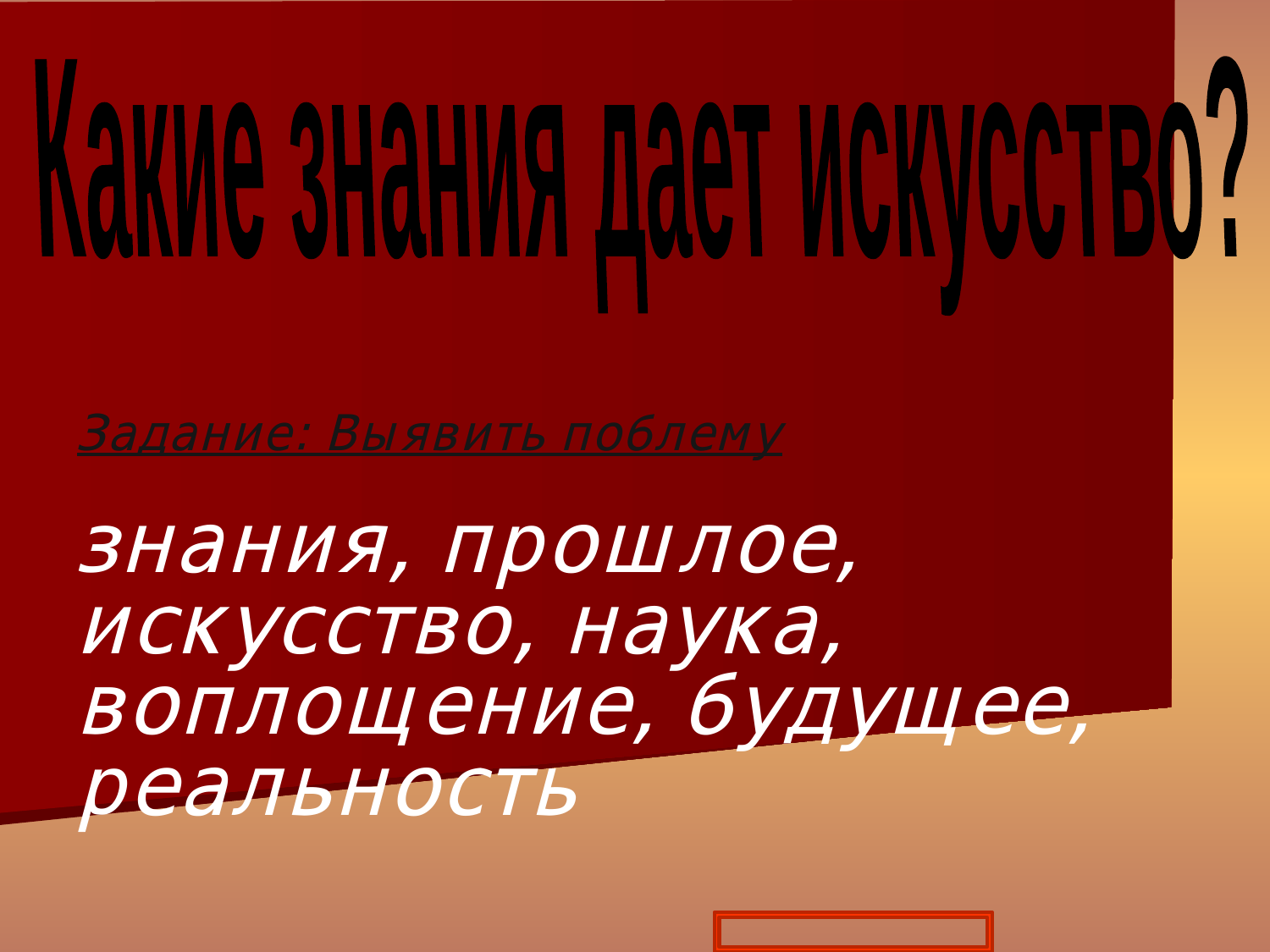

Какие знания дает искусство?
Задание: Выявить поблему

знания, прошлое, искусство, наука, воплощение, будущее,  реальность